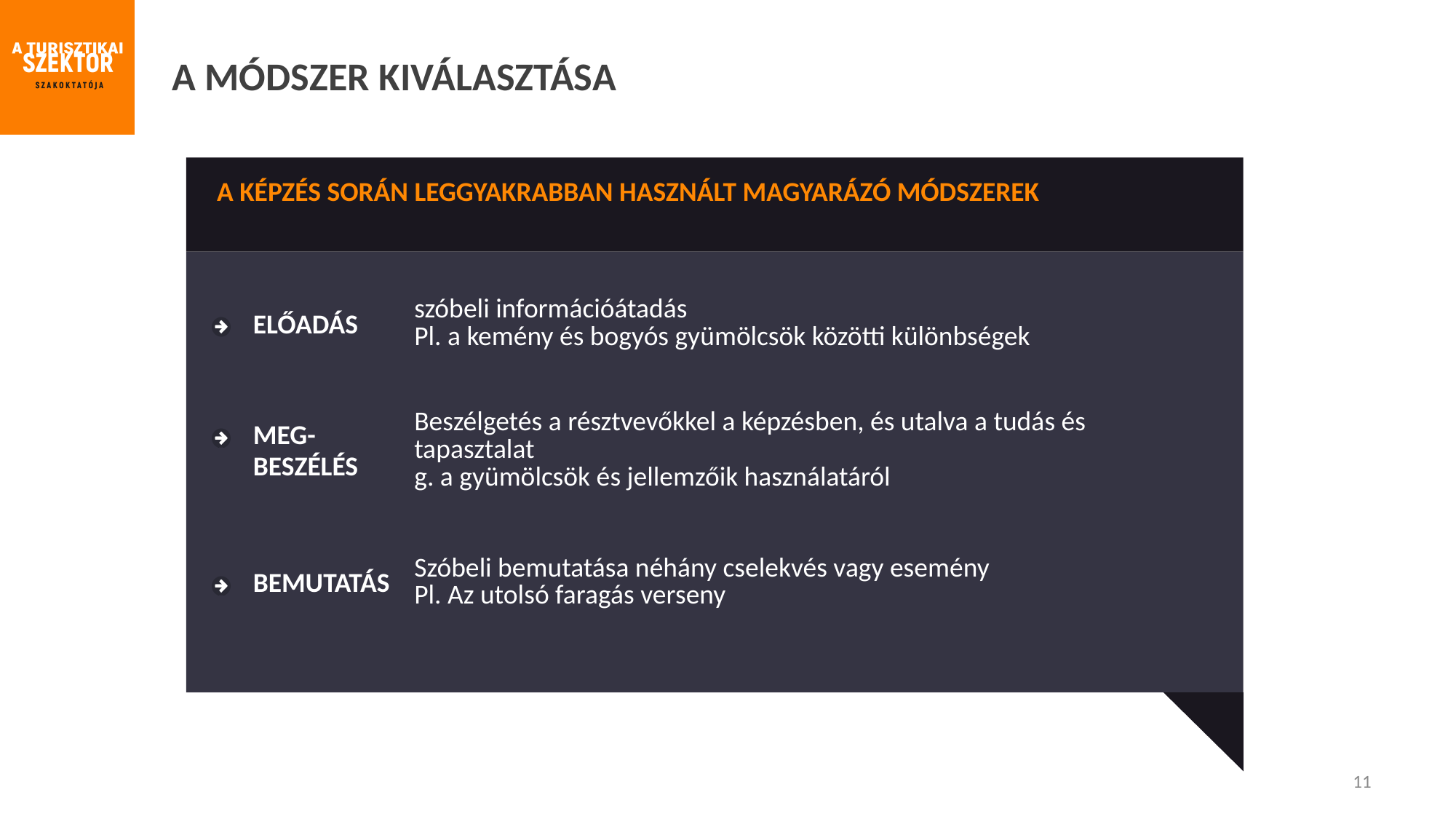

A MÓDSZER KIVÁLASZTÁSA

A KÉPZÉS SORÁN LEGGYAKRABBAN HASZNÁLT MAGYARÁZÓ MÓDSZEREK

| ELŐADÁS | szóbeli információátadás Pl. a kemény és bogyós gyümölcsök közötti különbségek |
| --- | --- |
| MEG-BESZÉLÉS | Beszélgetés a résztvevőkkel a képzésben, és utalva a tudás és tapasztalat g. a gyümölcsök és jellemzőik használatáról |
| BEMUTATÁS | Szóbeli bemutatása néhány cselekvés vagy esemény Pl. Az utolsó faragás verseny |
|  |  |
|  |  |
11